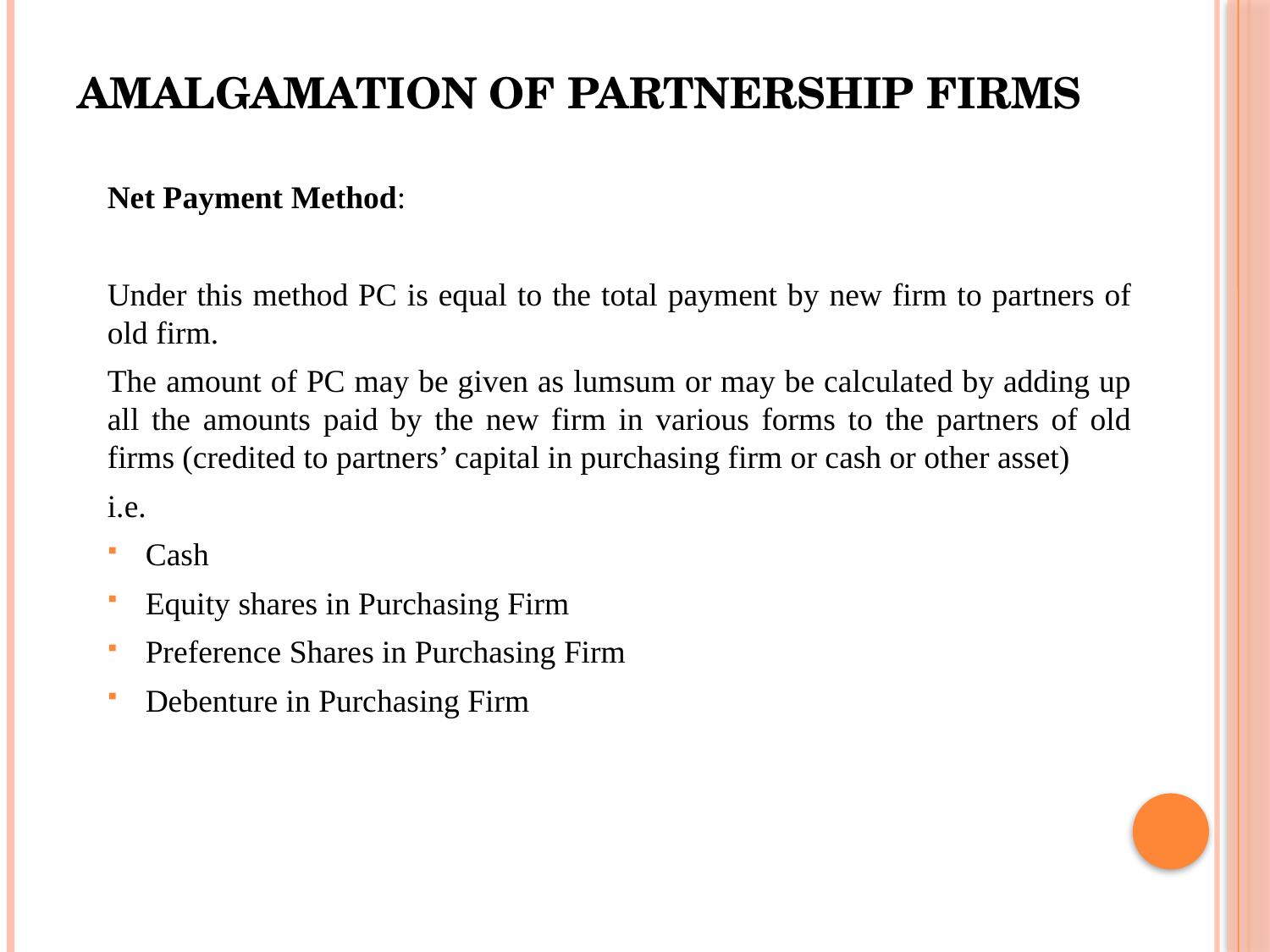

# Amalgamation of Partnership Firms

Net Payment Method:

Under this method PC is equal to the total payment by new firm to partners of old firm.
The amount of PC may be given as lumsum or may be calculated by adding up all the amounts paid by the new firm in various forms to the partners of old firms (credited to partners’ capital in purchasing firm or cash or other asset)
i.e.
Cash
Equity shares in Purchasing Firm
Preference Shares in Purchasing Firm
Debenture in Purchasing Firm